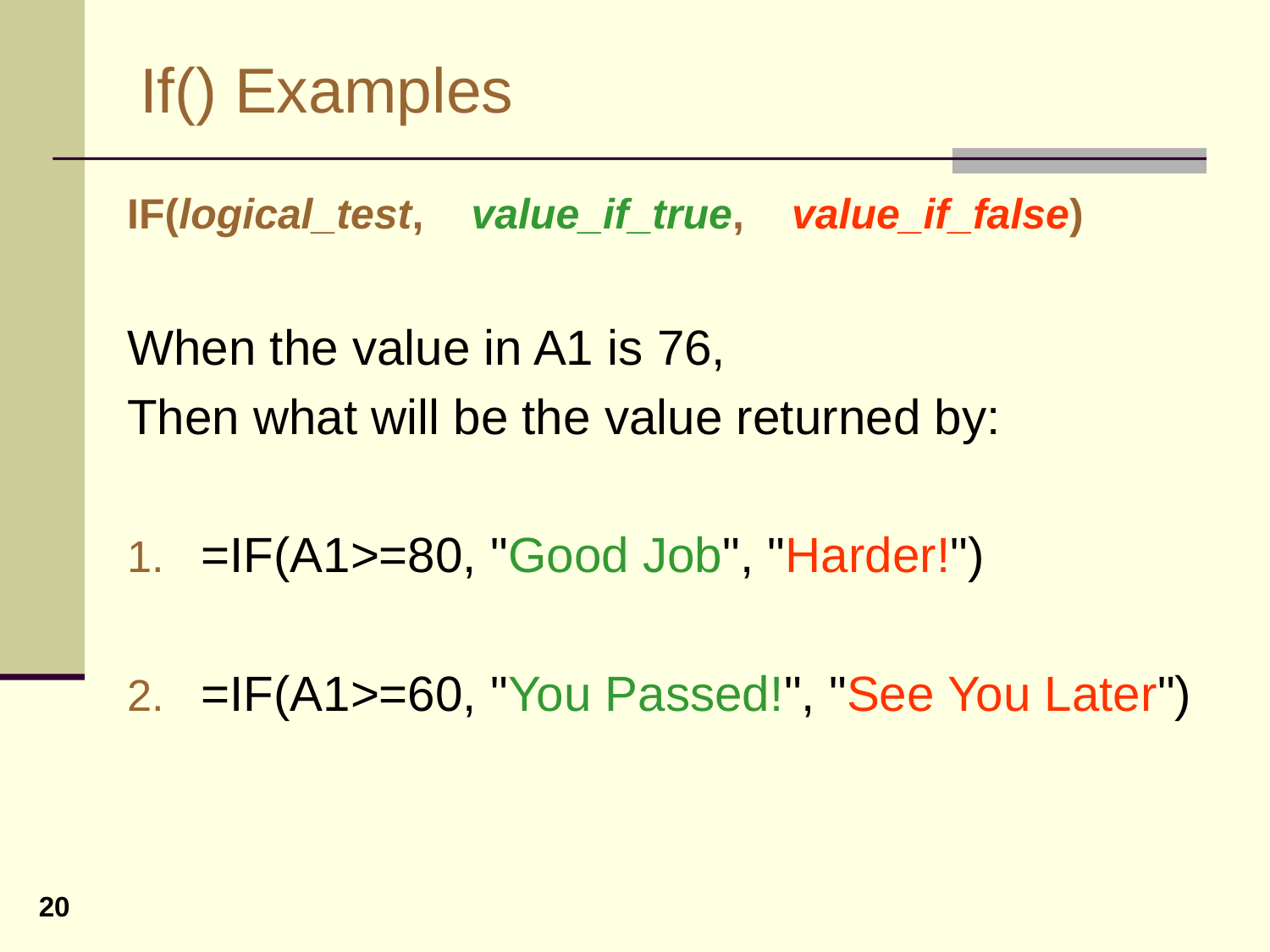

# If() Examples
IF(logical_test,    value_if_true,    value_if_false)

When the value in A1 is 76,
Then what will be the value returned by:

=IF(A1>=80, "Good Job", "Harder!")

=IF(A1>=60, "You Passed!", "See You Later")

20